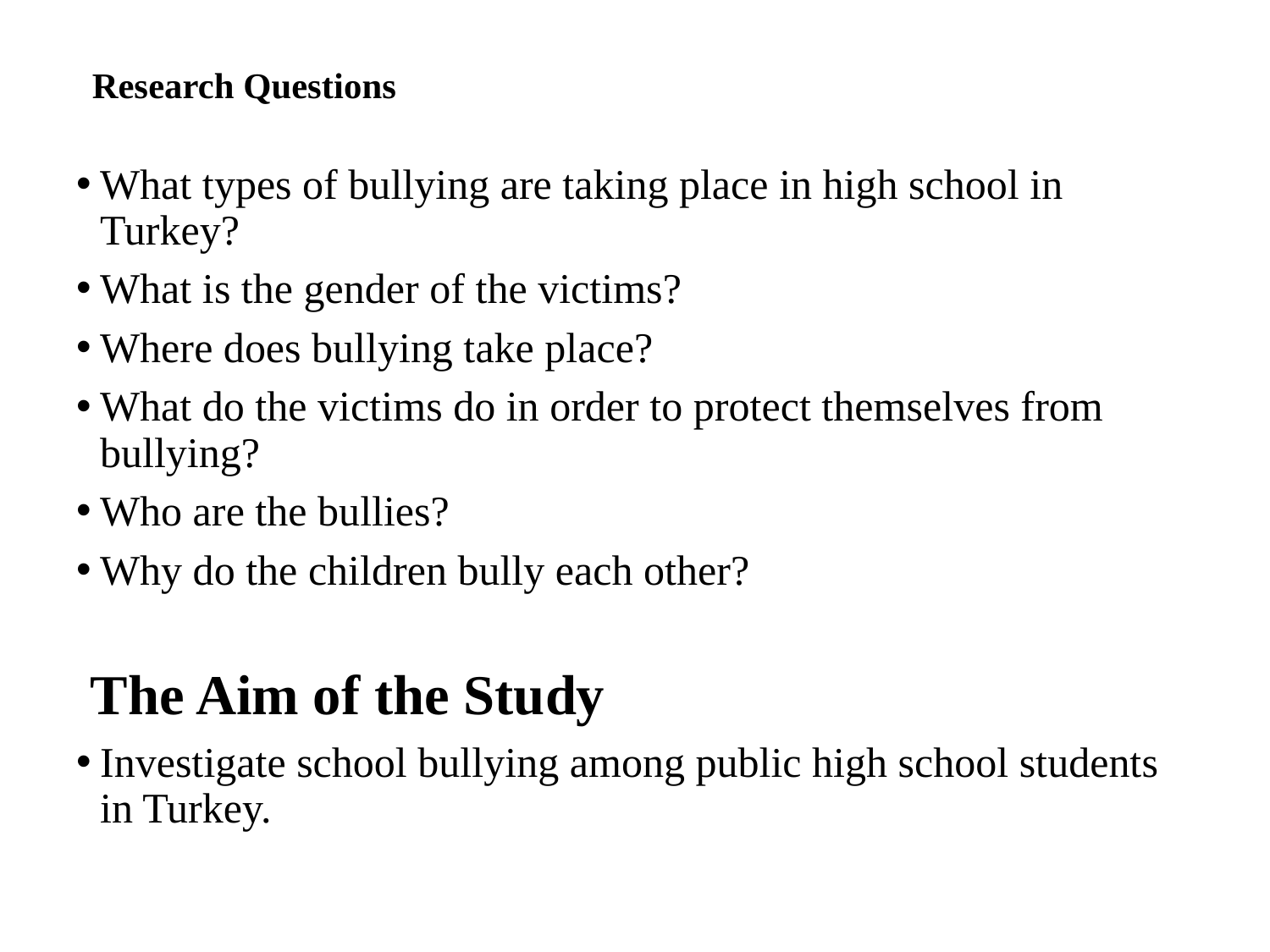

# Research Questions
What types of bullying are taking place in high school in Turkey?
What is the gender of the victims?
Where does bullying take place?
What do the victims do in order to protect themselves from bullying?
Who are the bullies?
Why do the children bully each other?

 The Aim of the Study
Investigate school bullying among public high school students in Turkey.